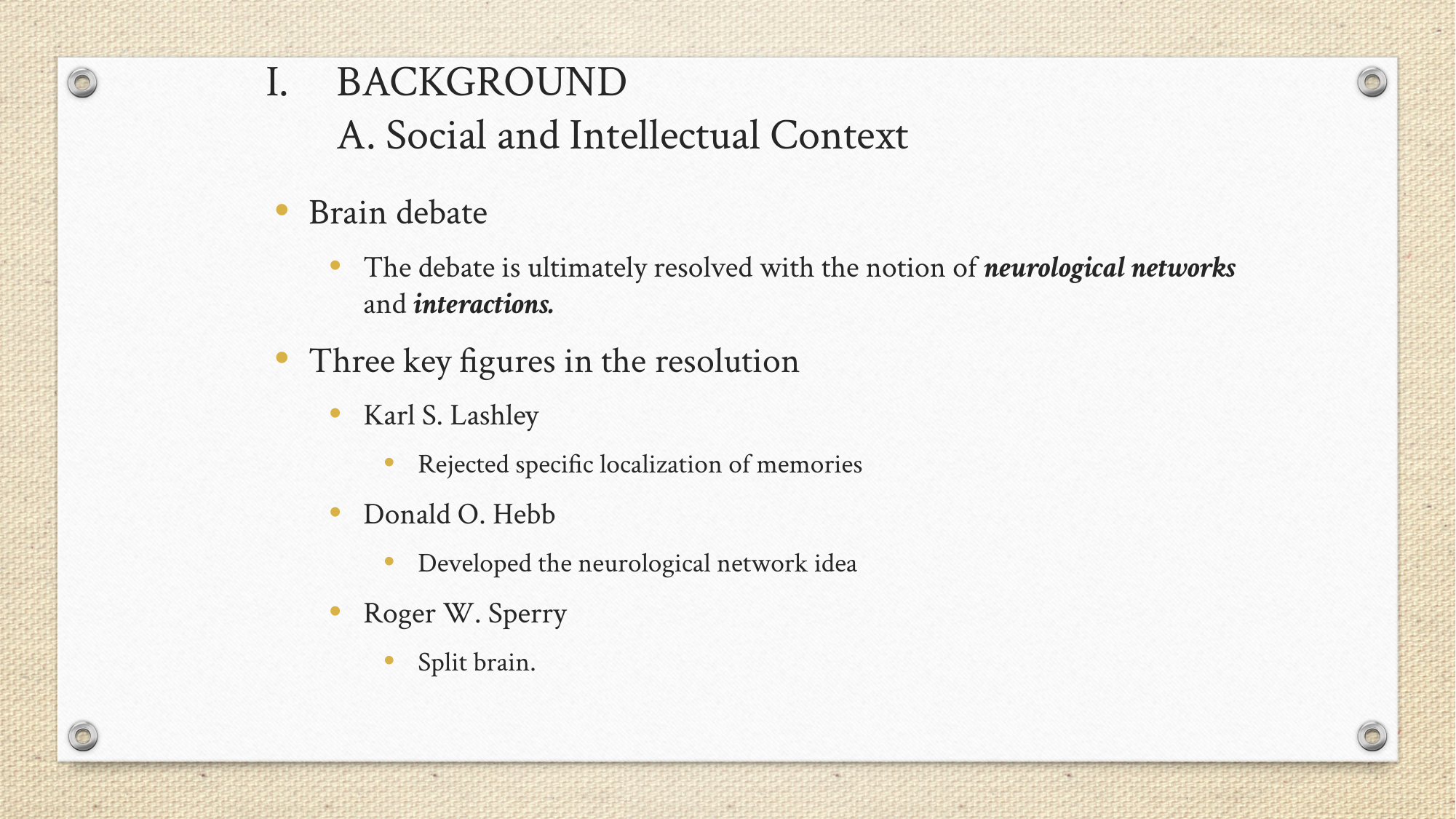

I.  	BACKGROUND
A. Social and Intellectual Context
Brain debate
The debate is ultimately resolved with the notion of neurological networks and interactions.
Three key figures in the resolution
Karl S. Lashley
Rejected specific localization of memories
Donald O. Hebb
Developed the neurological network idea
Roger W. Sperry
Split brain.